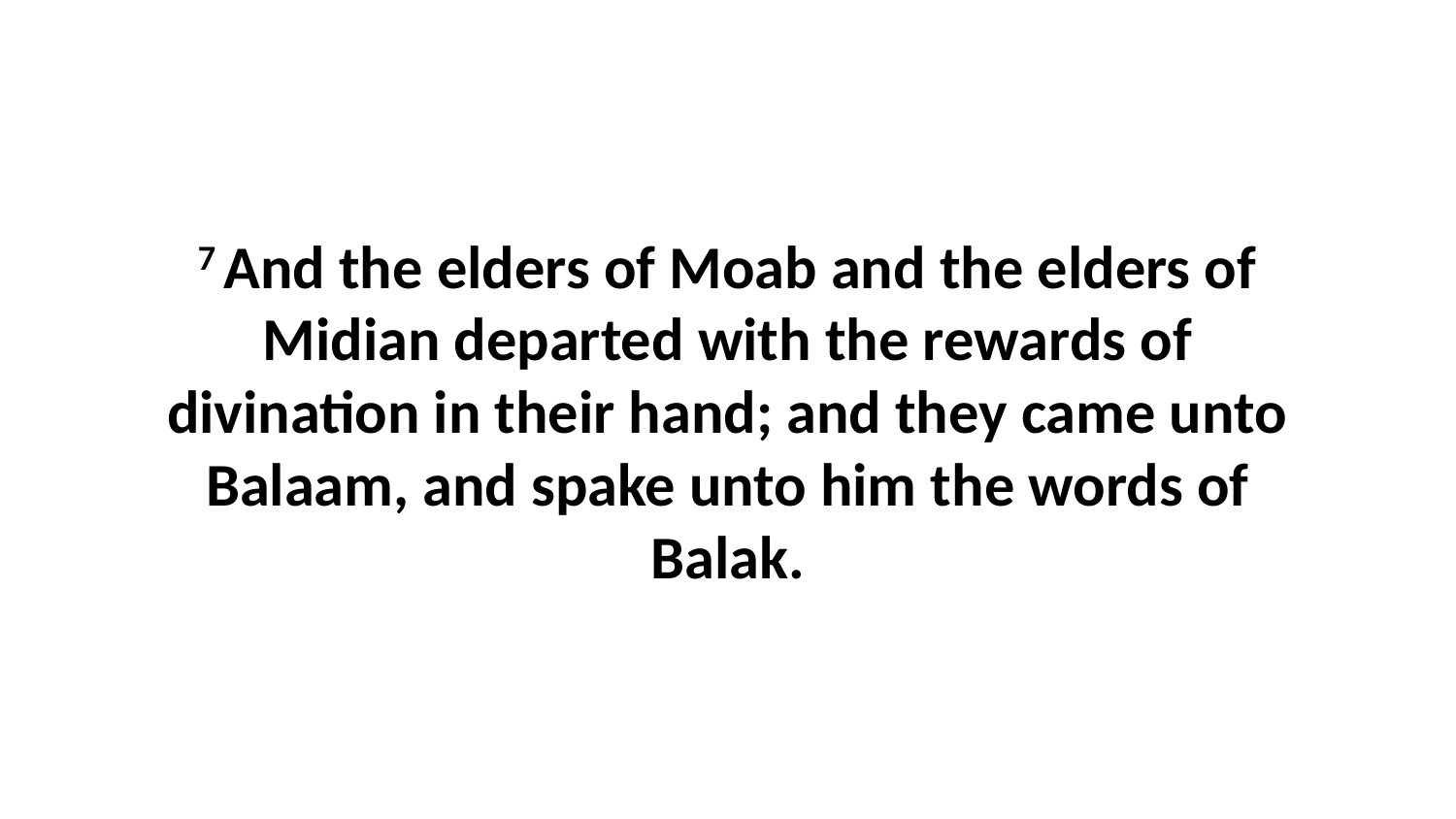

7 And the elders of Moab and the elders of Midian departed with the rewards of divination in their hand; and they came unto Balaam, and spake unto him the words of Balak.